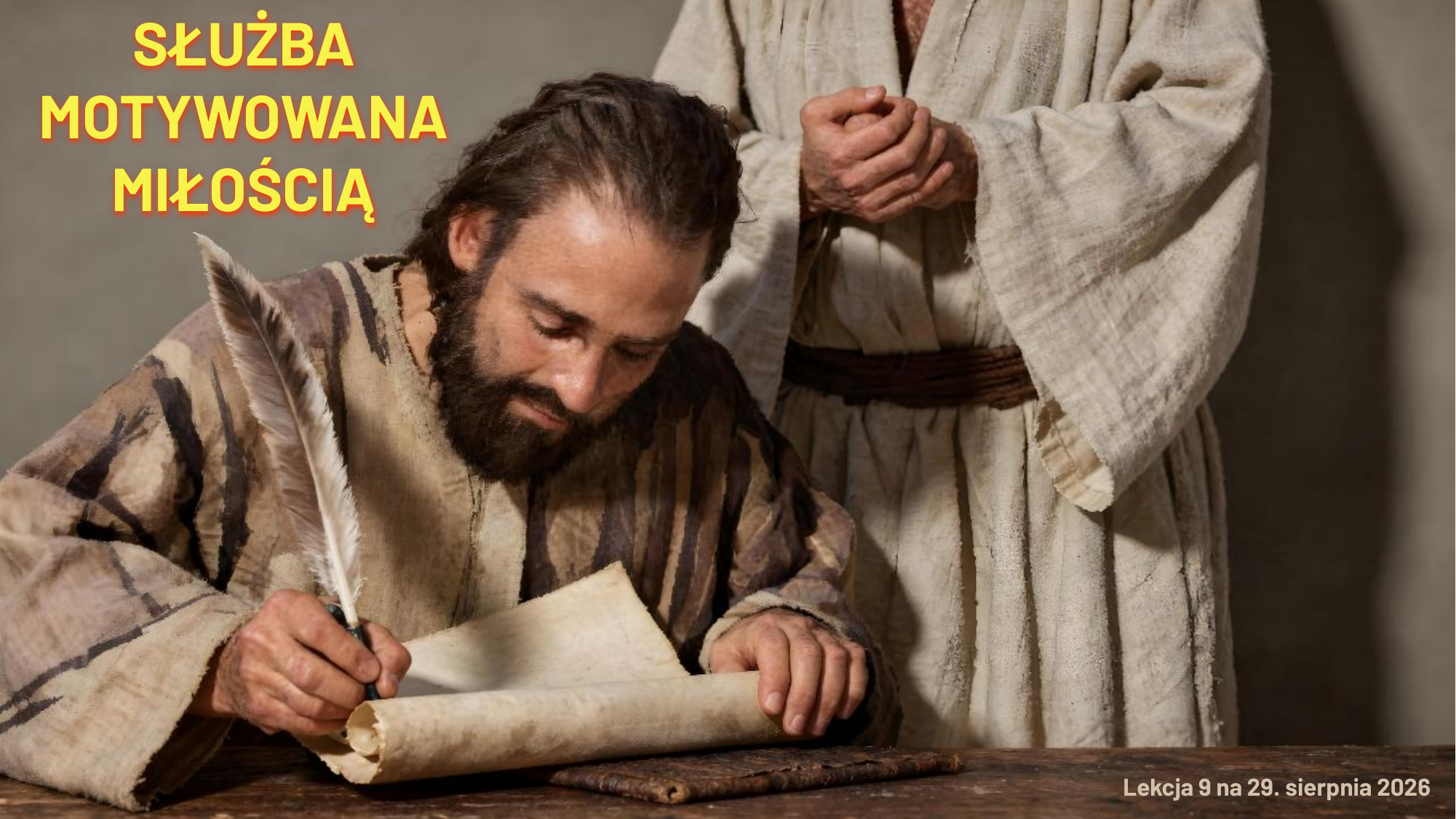

SŁUŻBA MOTYWOWANA
MIŁOŚCIĄ
Lekcja 9 na 29. sierpnia 2026